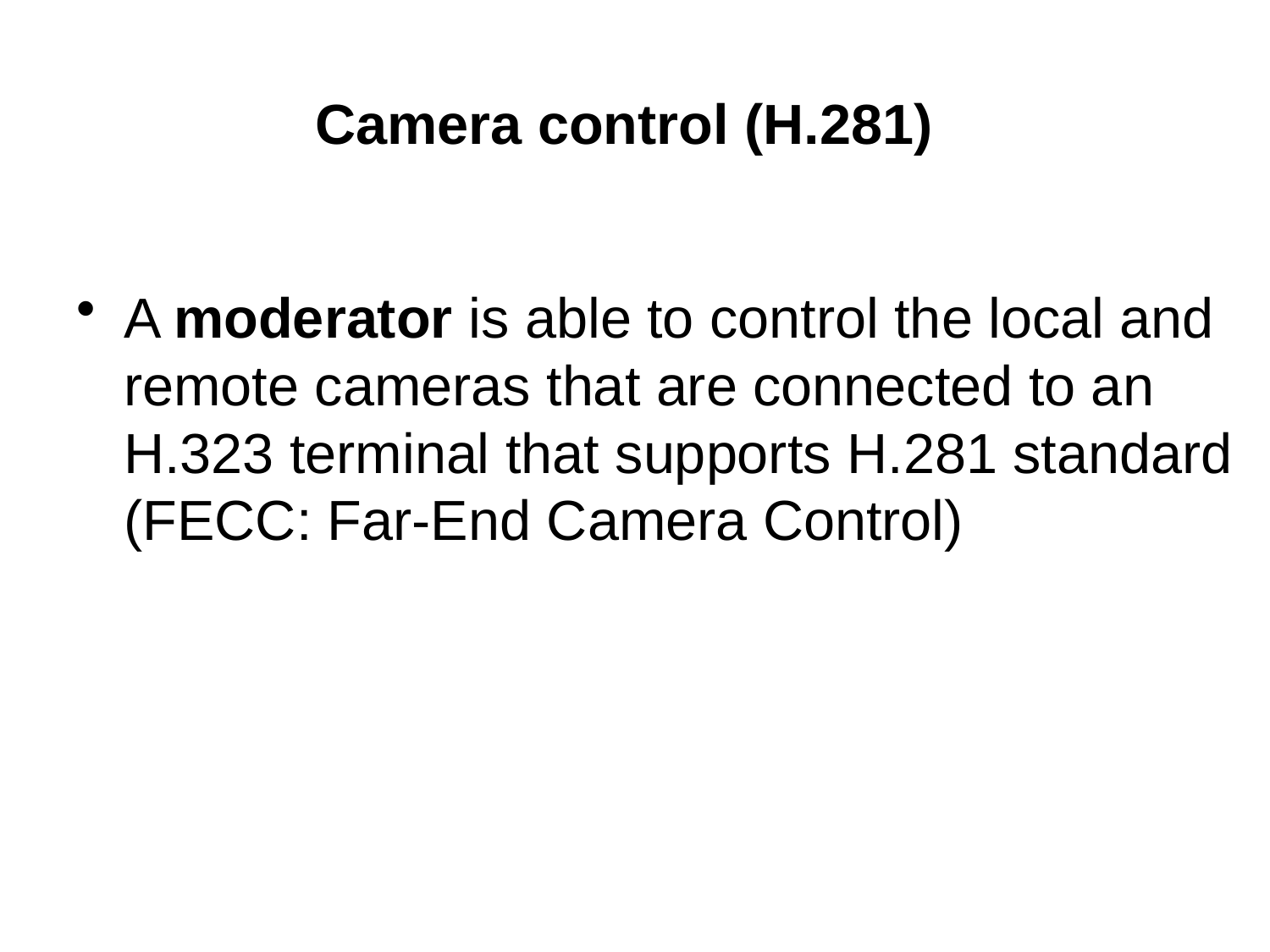

# Camera control (H.281)
A moderator is able to control the local and remote cameras that are connected to an H.323 terminal that supports H.281 standard (FECC: Far-End Camera Control)